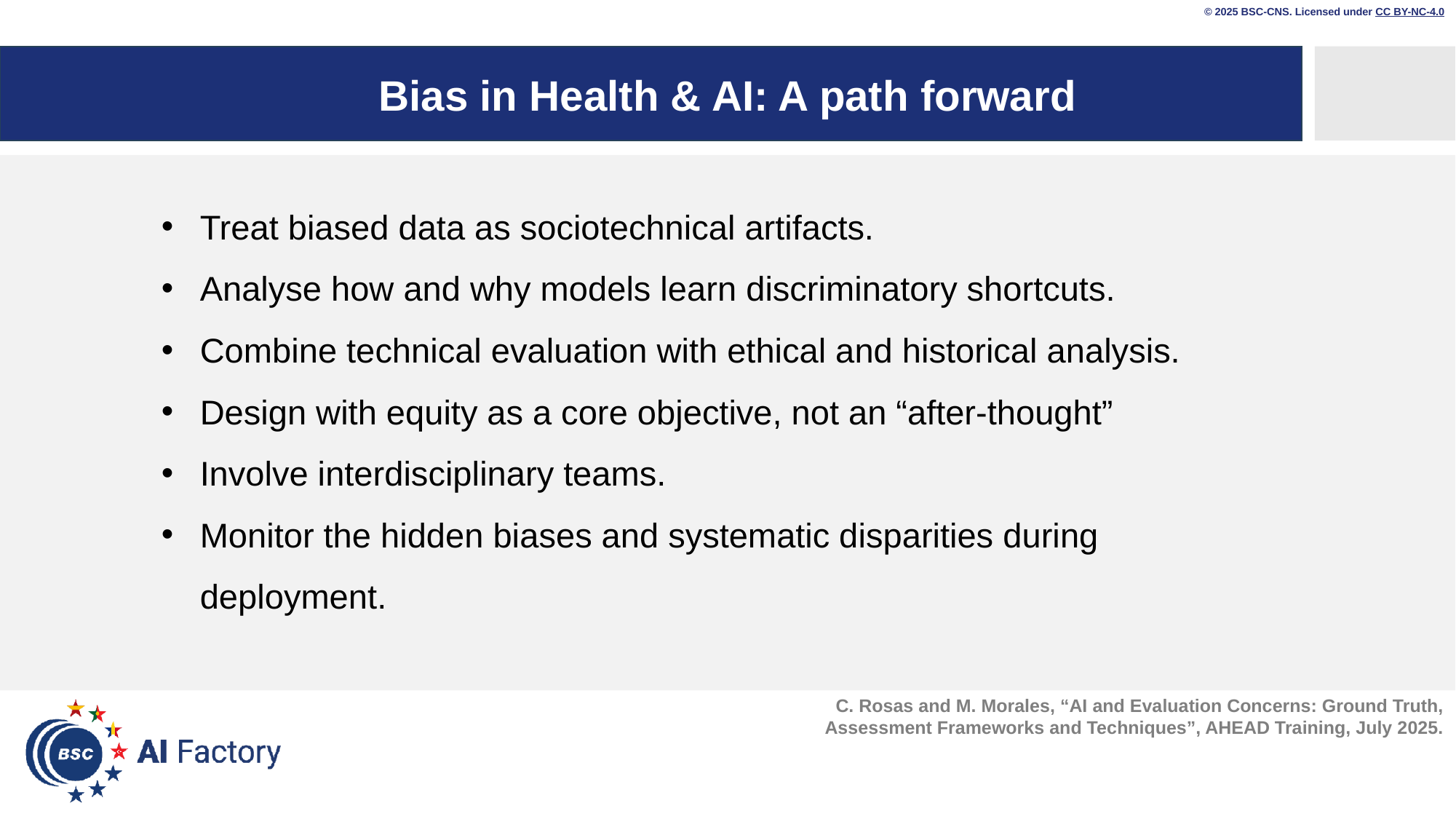

© 2025 BSC-CNS. Licensed under CC BY-NC-4.0
# Bias in Health & AI: A path forward
Treat biased data as sociotechnical artifacts.
Analyse how and why models learn discriminatory shortcuts.
Combine technical evaluation with ethical and historical analysis.
Design with equity as a core objective, not an “after-thought”
Involve interdisciplinary teams.
Monitor the hidden biases and systematic disparities during deployment.
C. Rosas and M. Morales, “AI and Evaluation Concerns: Ground Truth, Assessment Frameworks and Techniques”, AHEAD Training, July 2025.